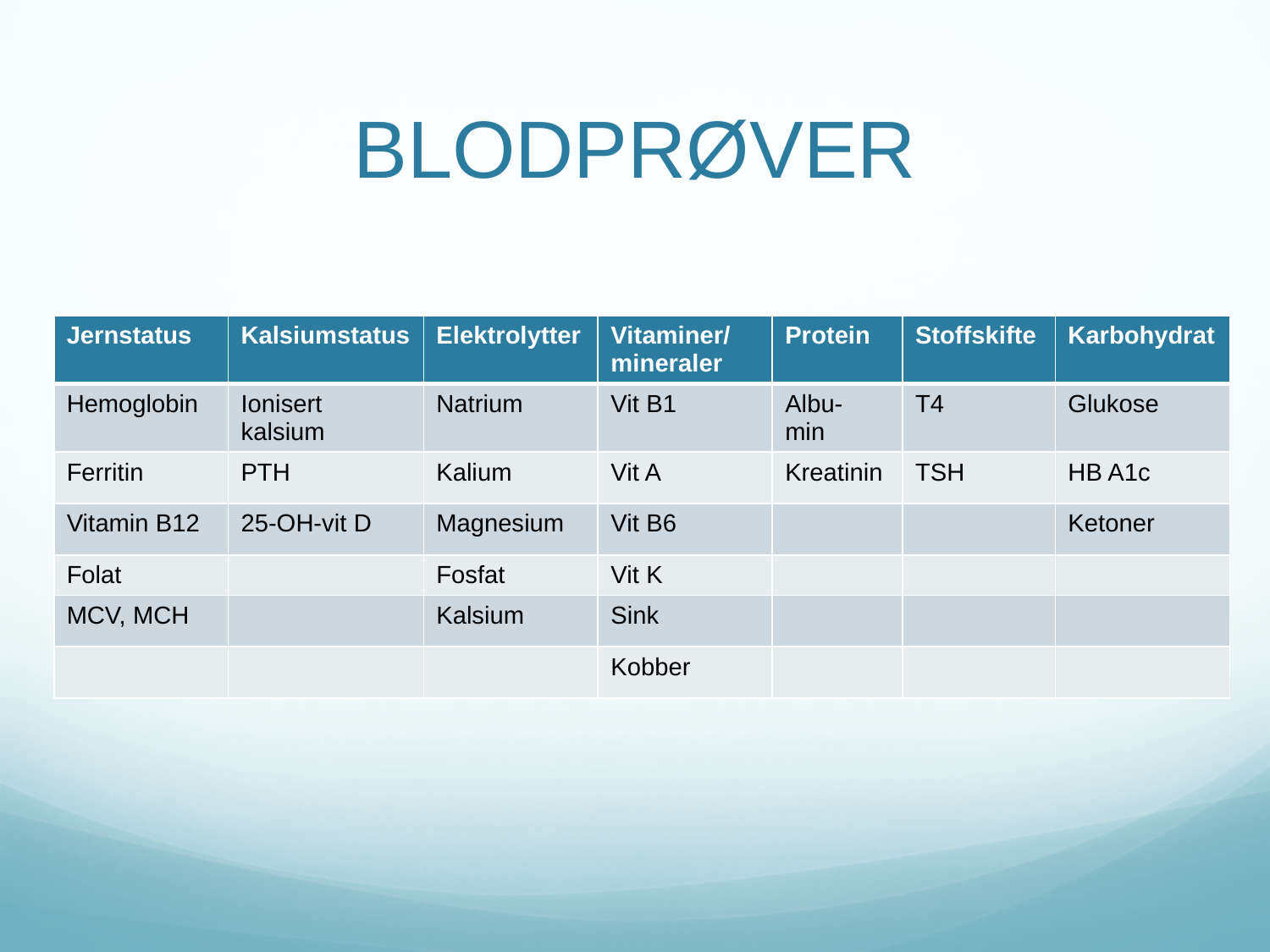

# BLODPRØVER
| Jernstatus | Kalsiumstatus | Elektrolytter | Vitaminer/mineraler | Protein | Stoffskifte | Karbohydrat |
| --- | --- | --- | --- | --- | --- | --- |
| Hemoglobin | Ionisert kalsium | Natrium | Vit B1 | Albu- min | T4 | Glukose |
| Ferritin | PTH | Kalium | Vit A | Kreatinin | TSH | HB A1c |
| Vitamin B12 | 25-OH-vit D | Magnesium | Vit B6 |  |  | Ketoner |
| Folat |  | Fosfat | Vit K |  |  |  |
| MCV, MCH |  | Kalsium | Sink |  |  |  |
|  |  |  | Kobber |  |  |  |